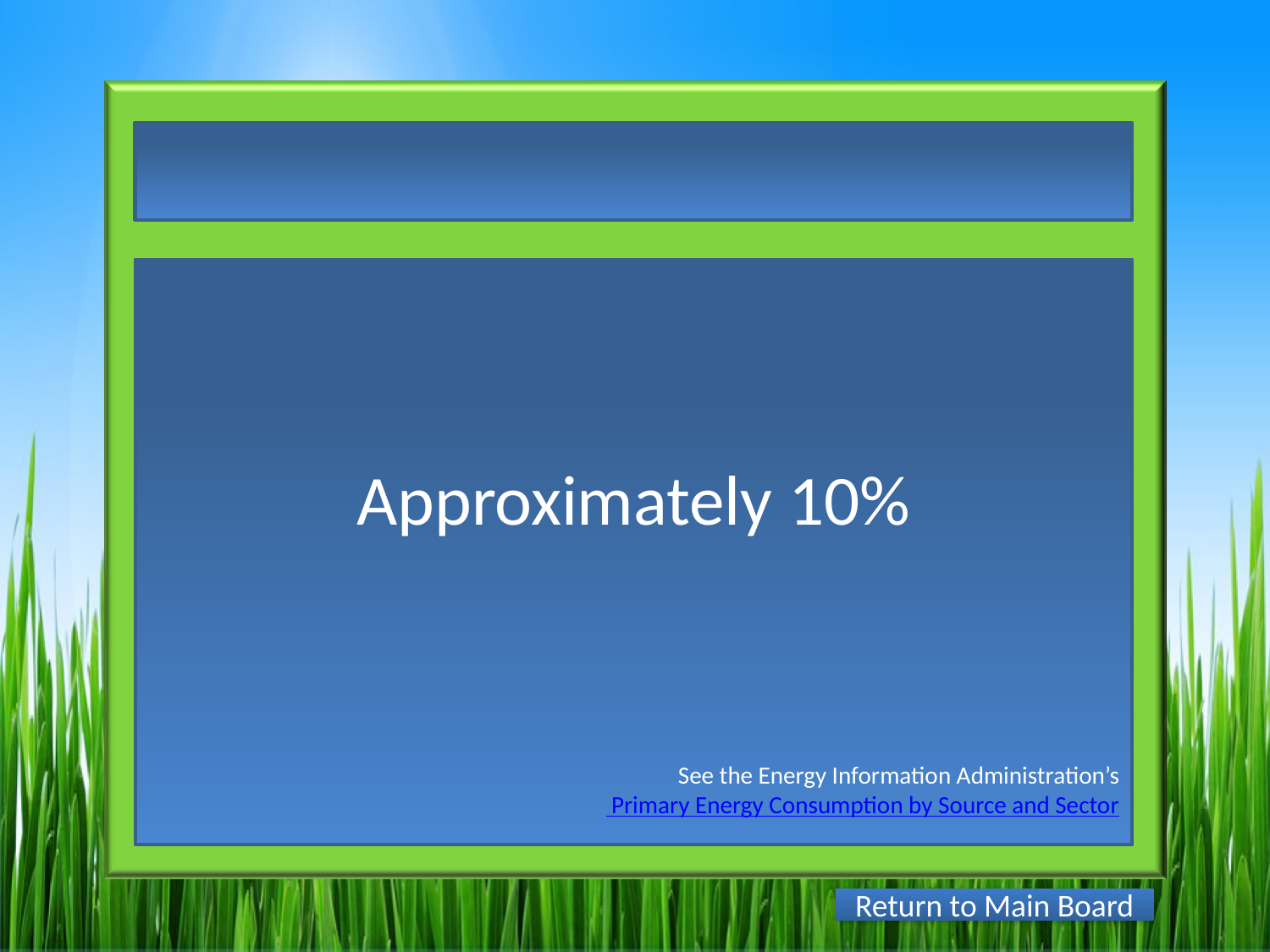

Approximately 10%

See the Energy Information Administration’s
 Primary Energy Consumption by Source and Sector
Return to Main Board